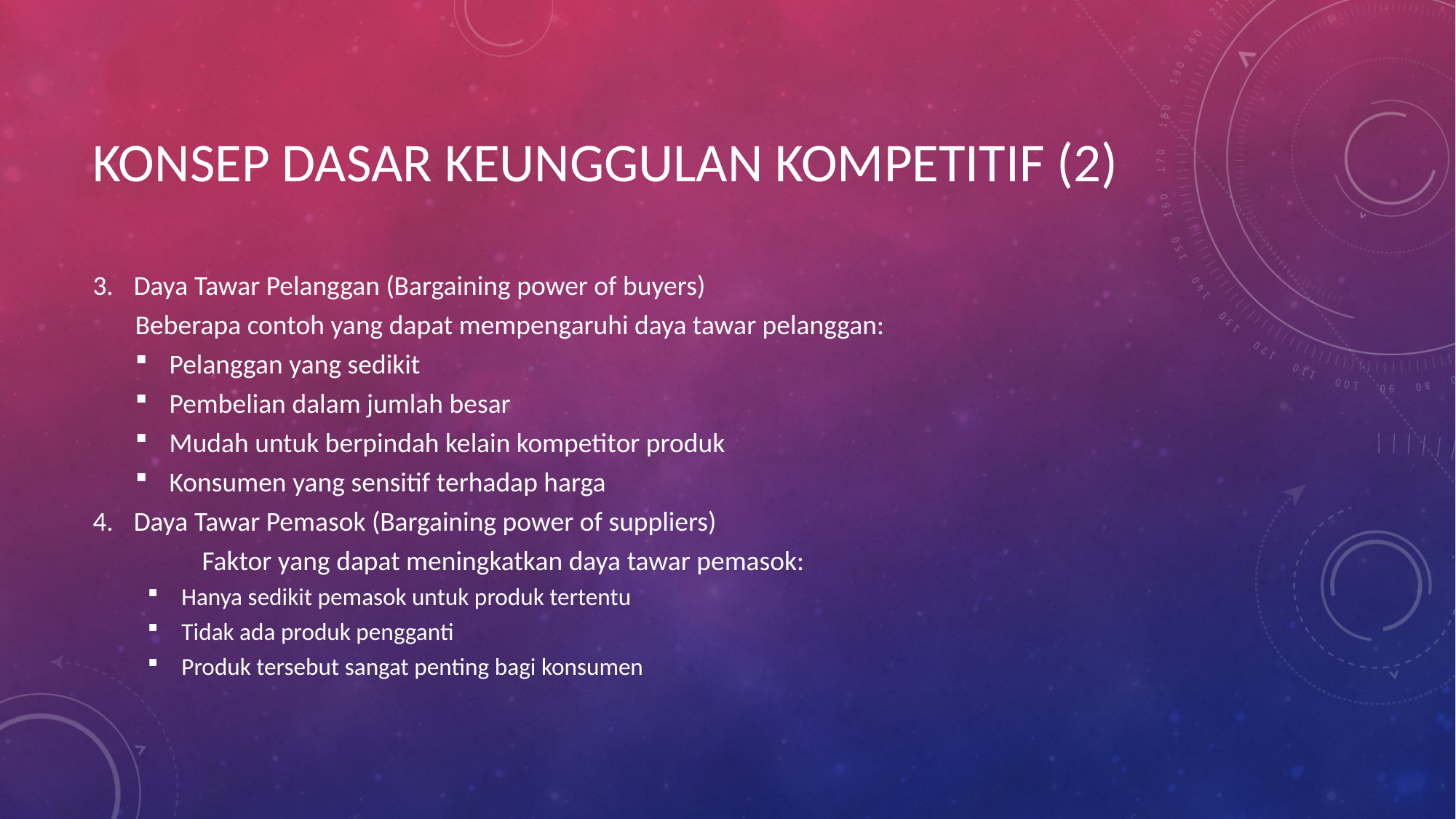

# Konsep dasar keunggulan kompetitif (2)
Daya Tawar Pelanggan (Bargaining power of buyers)
Beberapa contoh yang dapat mempengaruhi daya tawar pelanggan:
Pelanggan yang sedikit
Pembelian dalam jumlah besar
Mudah untuk berpindah kelain kompetitor produk
Konsumen yang sensitif terhadap harga
Daya Tawar Pemasok (Bargaining power of suppliers)
	Faktor yang dapat meningkatkan daya tawar pemasok:
Hanya sedikit pemasok untuk produk tertentu
Tidak ada produk pengganti
Produk tersebut sangat penting bagi konsumen